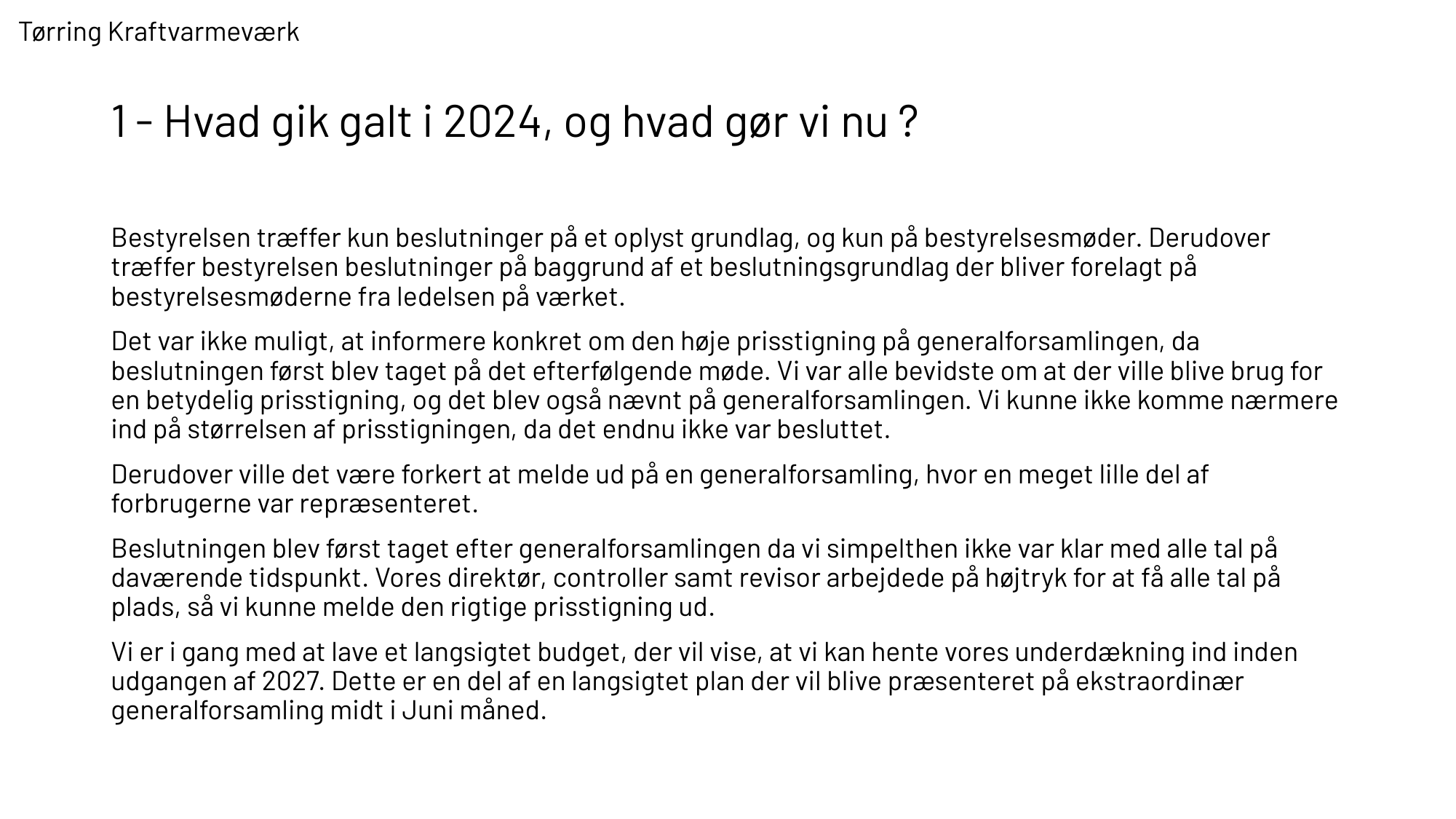

Tørring Kraftvarmeværk
# 1 - Hvad gik galt i 2024, og hvad gør vi nu ?
Bestyrelsen træffer kun beslutninger på et oplyst grundlag, og kun på bestyrelsesmøder. Derudover træffer bestyrelsen beslutninger på baggrund af et beslutningsgrundlag der bliver forelagt på bestyrelsesmøderne fra ledelsen på værket.
Det var ikke muligt, at informere konkret om den høje prisstigning på generalforsamlingen, da beslutningen først blev taget på det efterfølgende møde. Vi var alle bevidste om at der ville blive brug for en betydelig prisstigning, og det blev også nævnt på generalforsamlingen. Vi kunne ikke komme nærmere ind på størrelsen af prisstigningen, da det endnu ikke var besluttet.
Derudover ville det være forkert at melde ud på en generalforsamling, hvor en meget lille del af forbrugerne var repræsenteret.
Beslutningen blev først taget efter generalforsamlingen da vi simpelthen ikke var klar med alle tal på daværende tidspunkt. Vores direktør, controller samt revisor arbejdede på højtryk for at få alle tal på plads, så vi kunne melde den rigtige prisstigning ud.
Vi er i gang med at lave et langsigtet budget, der vil vise, at vi kan hente vores underdækning ind inden udgangen af 2027. Dette er en del af en langsigtet plan der vil blive præsenteret på ekstraordinær generalforsamling midt i Juni måned.